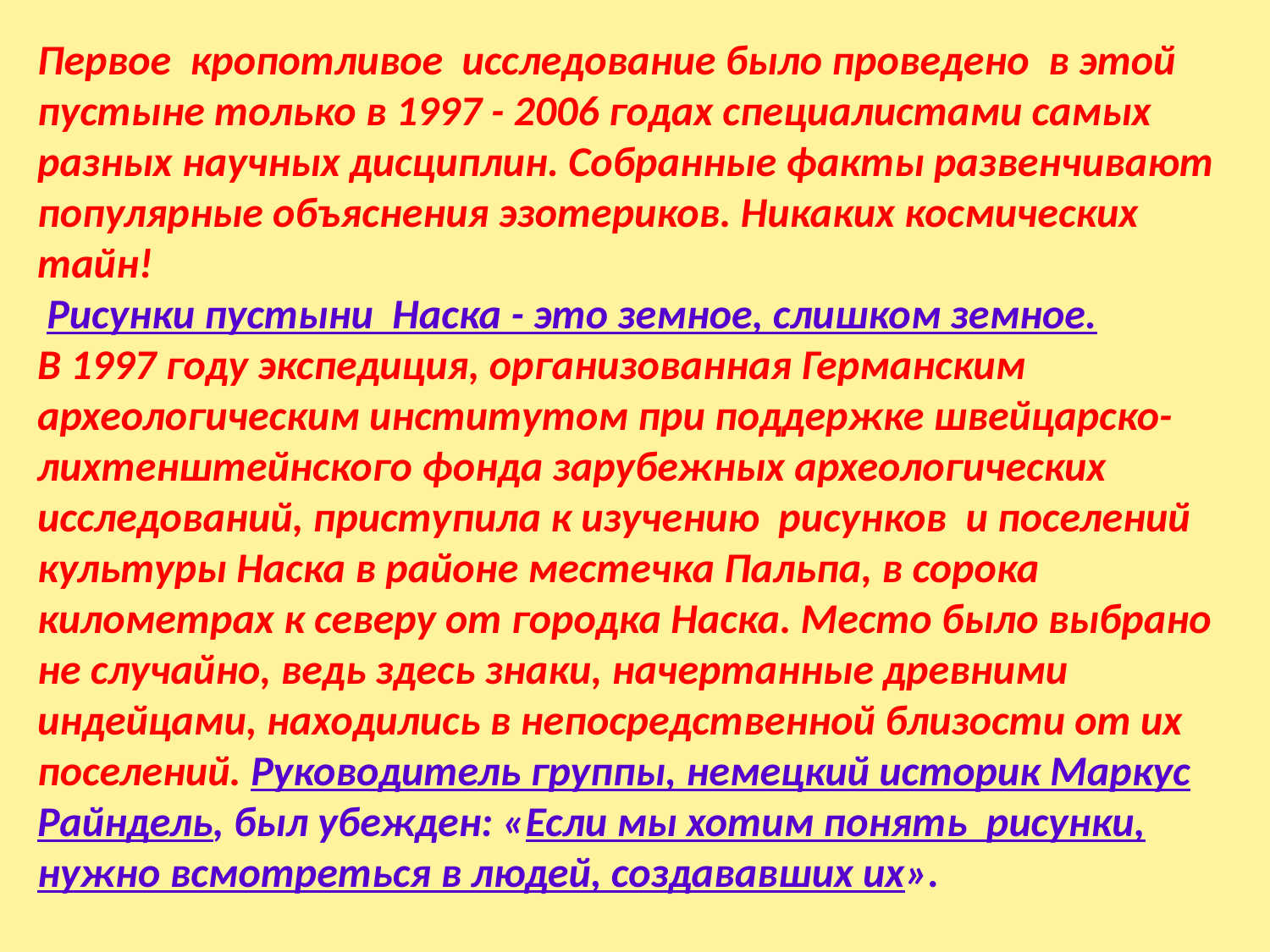

Первое  кропотливое  исследование было проведено  в этой пустыне только в 1997 - 2006 годах специалистами самых разных научных дисциплин. Собранные факты развенчивают популярные объяснения эзотериков. Никаких космических тайн!
 Рисунки пустыни  Наска - это земное, слишком земное.
В 1997 году экспедиция, организованная Германским  археологическим институтом при поддержке швейцарско-лихтенштейнского фонда зарубежных археологических исследований, приступила к изучению  рисунков  и поселений культуры Наска в районе местечка Пальпа, в сорока километрах к северу от городка Наска. Место было выбрано не случайно, ведь здесь знаки, начертанные древними индейцами, находились в непосредственной близости от их поселений. Руководитель группы, немецкий историк Маркус Райндель, был убежден: «Если мы хотим понять  рисунки, нужно всмотреться в людей, создававших их».